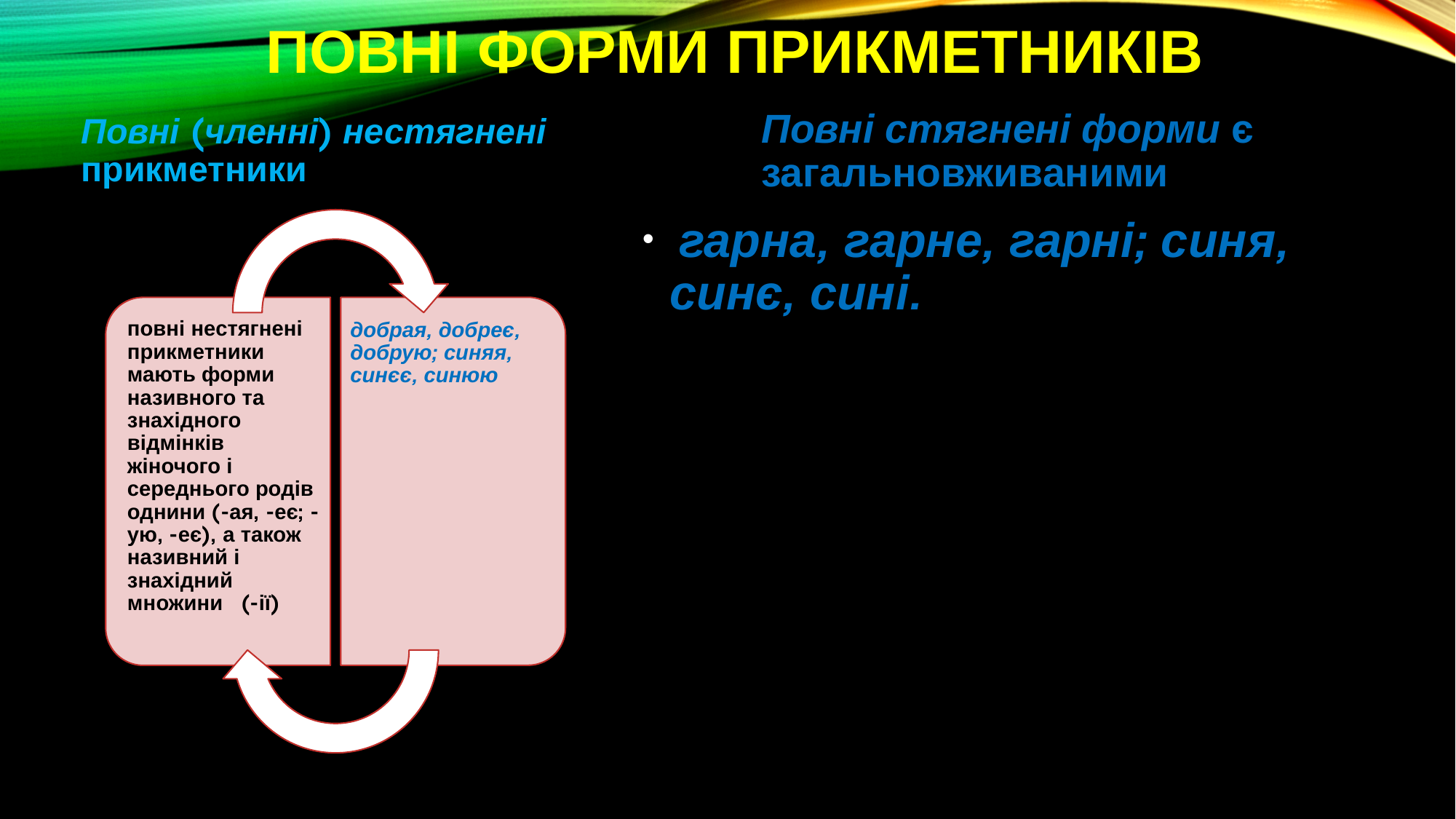

# Повні форми прикметників
Повні стягнені форми є загальновживаними
Повні (членні) нестягнені прикметники
повні нестягнені прикметники мають форми називного та знахідного відмінків жіночого і середнього родів однини (-ая, -еє; -ую, -еє), а також називний і знахідний множини   (-ії)
добрая, добреє, добрую; синяя, синєє, синюю
 гарна, гарне, гарні; синя, синє, сині.